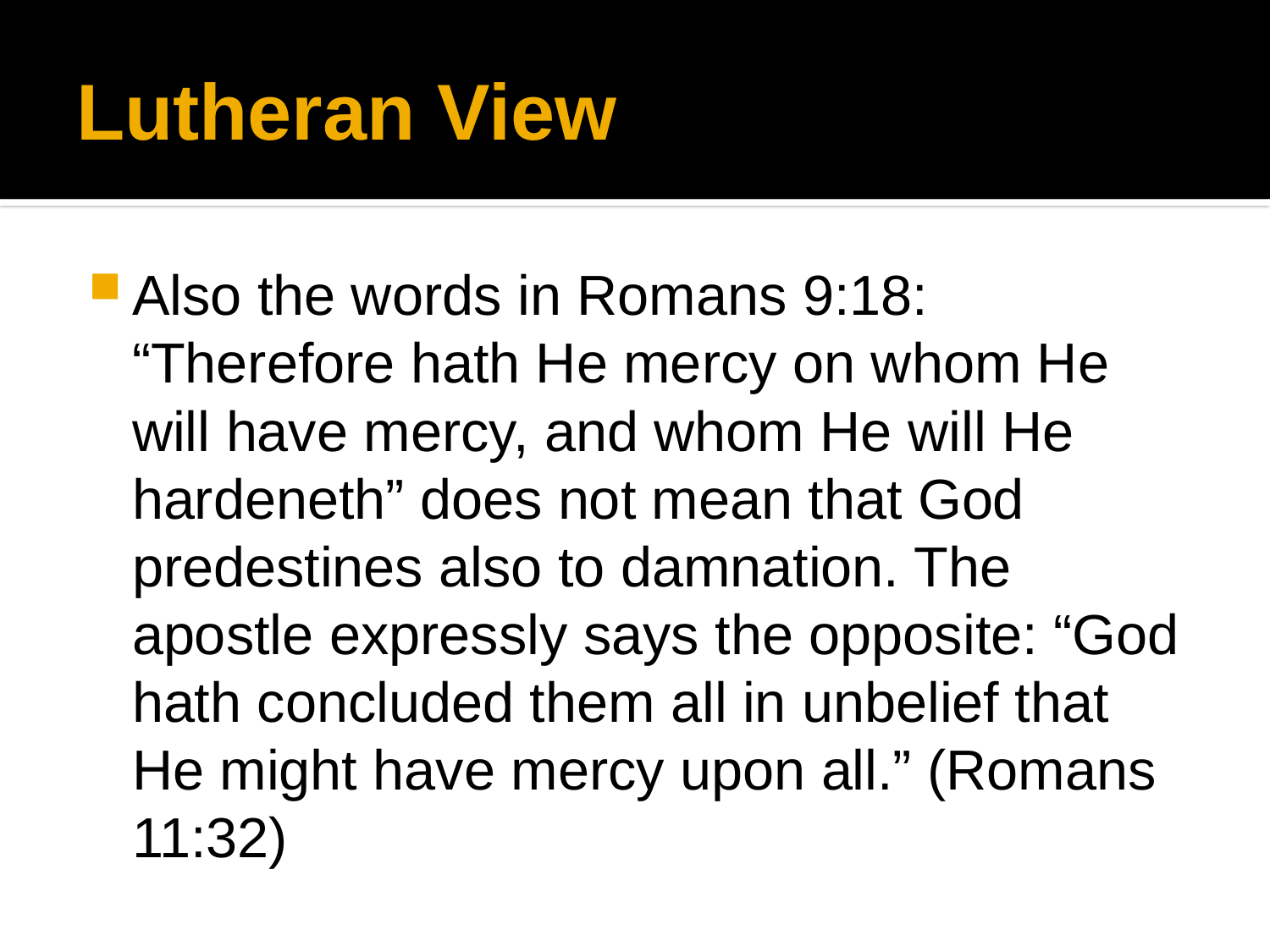

# Lutheran View
Also the words in Romans 9:18: “Therefore hath He mercy on whom He will have mercy, and whom He will He hardeneth” does not mean that God predestines also to damnation. The apostle expressly says the opposite: “God hath concluded them all in unbelief that He might have mercy upon all.” (Romans 11:32)